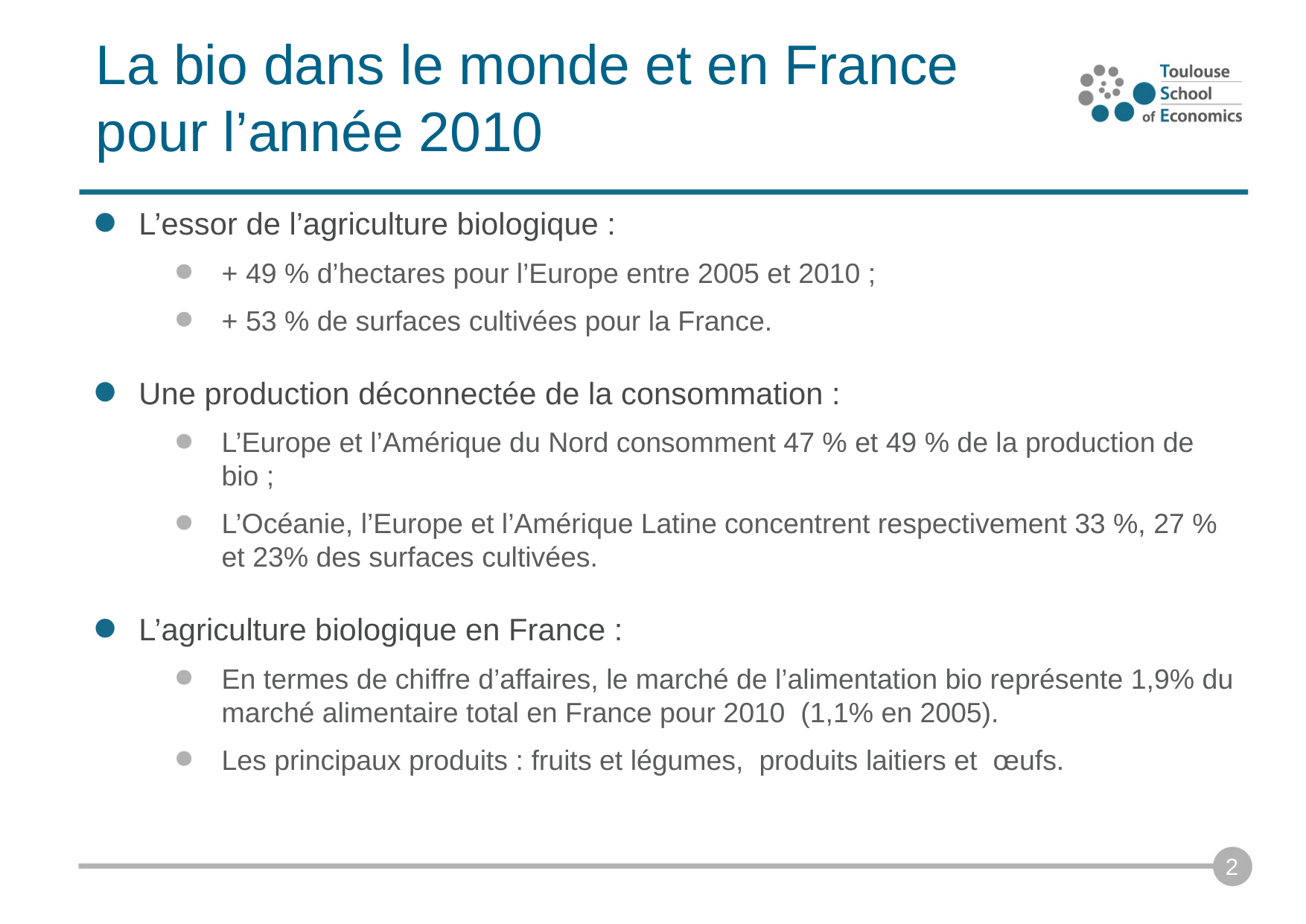

# La bio dans le monde et en France pour l’année 2010
L’essor de l’agriculture biologique :
+ 49 % d’hectares pour l’Europe entre 2005 et 2010 ;
+ 53 % de surfaces cultivées pour la France.
Une production déconnectée de la consommation :
L’Europe et l’Amérique du Nord consomment 47 % et 49 % de la production de bio ;
L’Océanie, l’Europe et l’Amérique Latine concentrent respectivement 33 %, 27 % et 23% des surfaces cultivées.
L’agriculture biologique en France :
En termes de chiffre d’affaires, le marché de l’alimentation bio représente 1,9% du marché alimentaire total en France pour 2010  (1,1% en 2005).
Les principaux produits : fruits et légumes,  produits laitiers et  œufs.
2